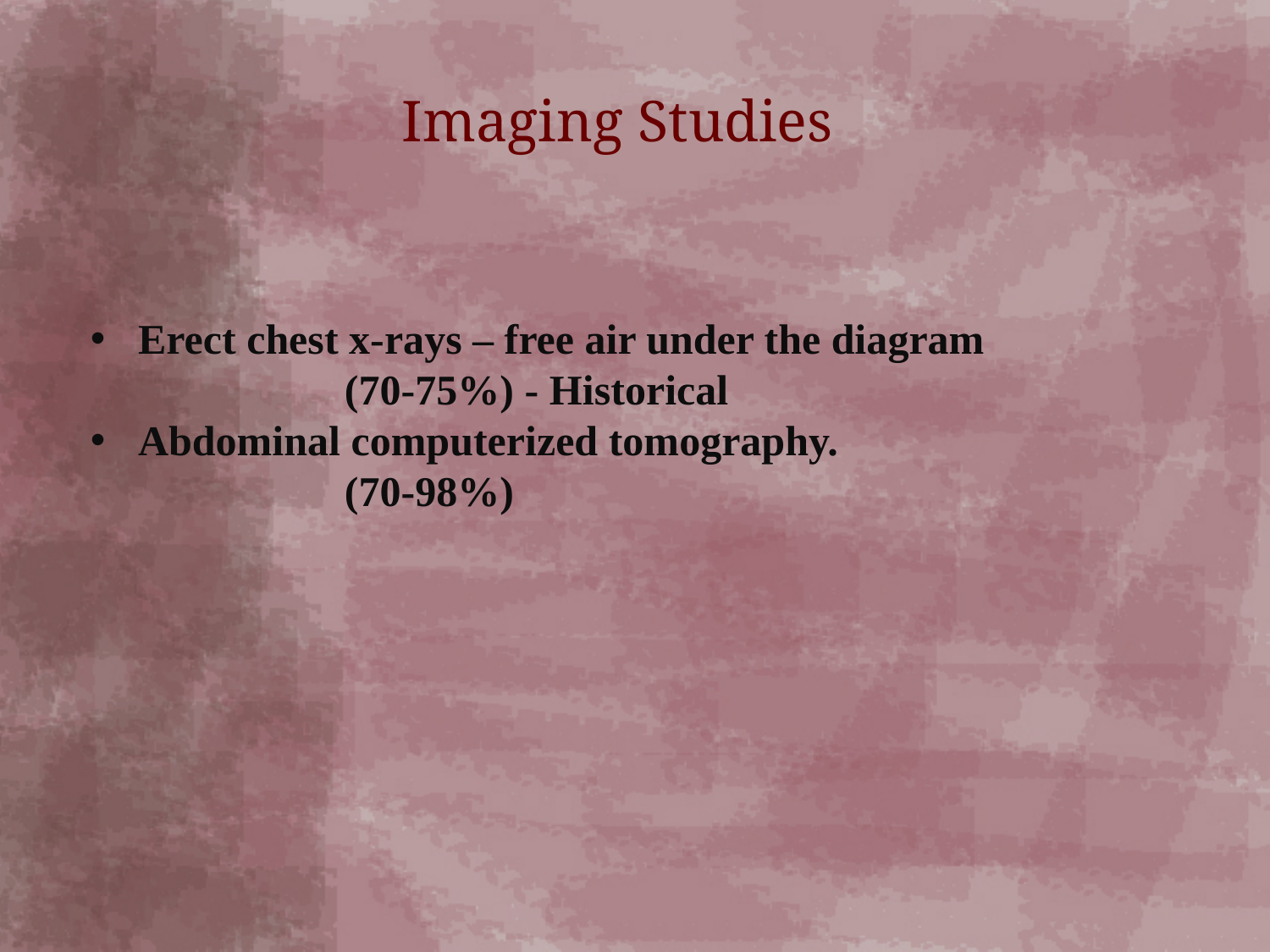

Imaging Studies
Erect chest x-rays – free air under the diagram
		(70-75%) - Historical
Abdominal computerized tomography.
		(70-98%)